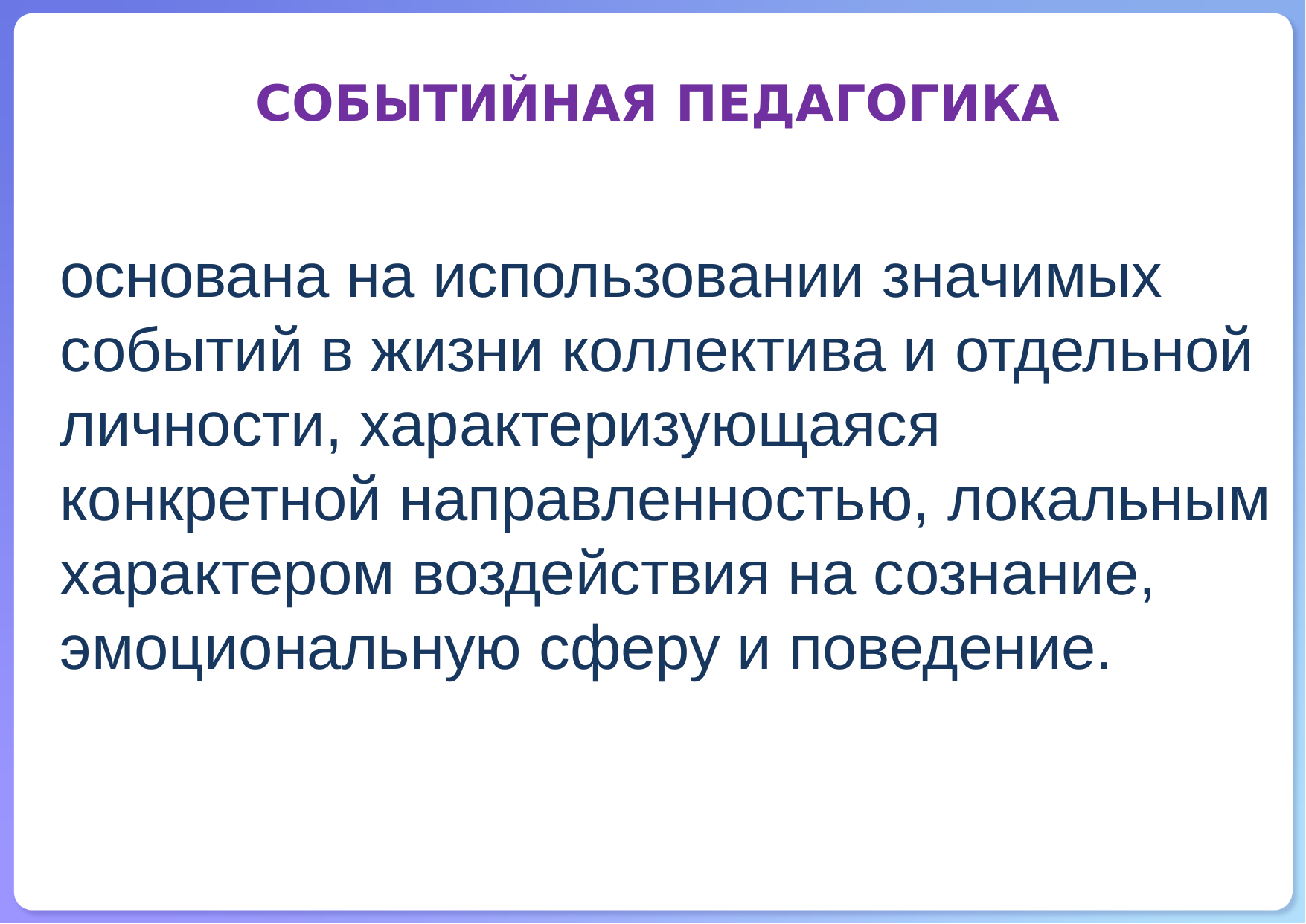

# Событийная педагогика
основана на использовании значимых событий в жизни коллектива и отдельной личности, характеризующаяся конкретной направленностью, локальным характером воздействия на сознание, эмоциональную сферу и поведение.